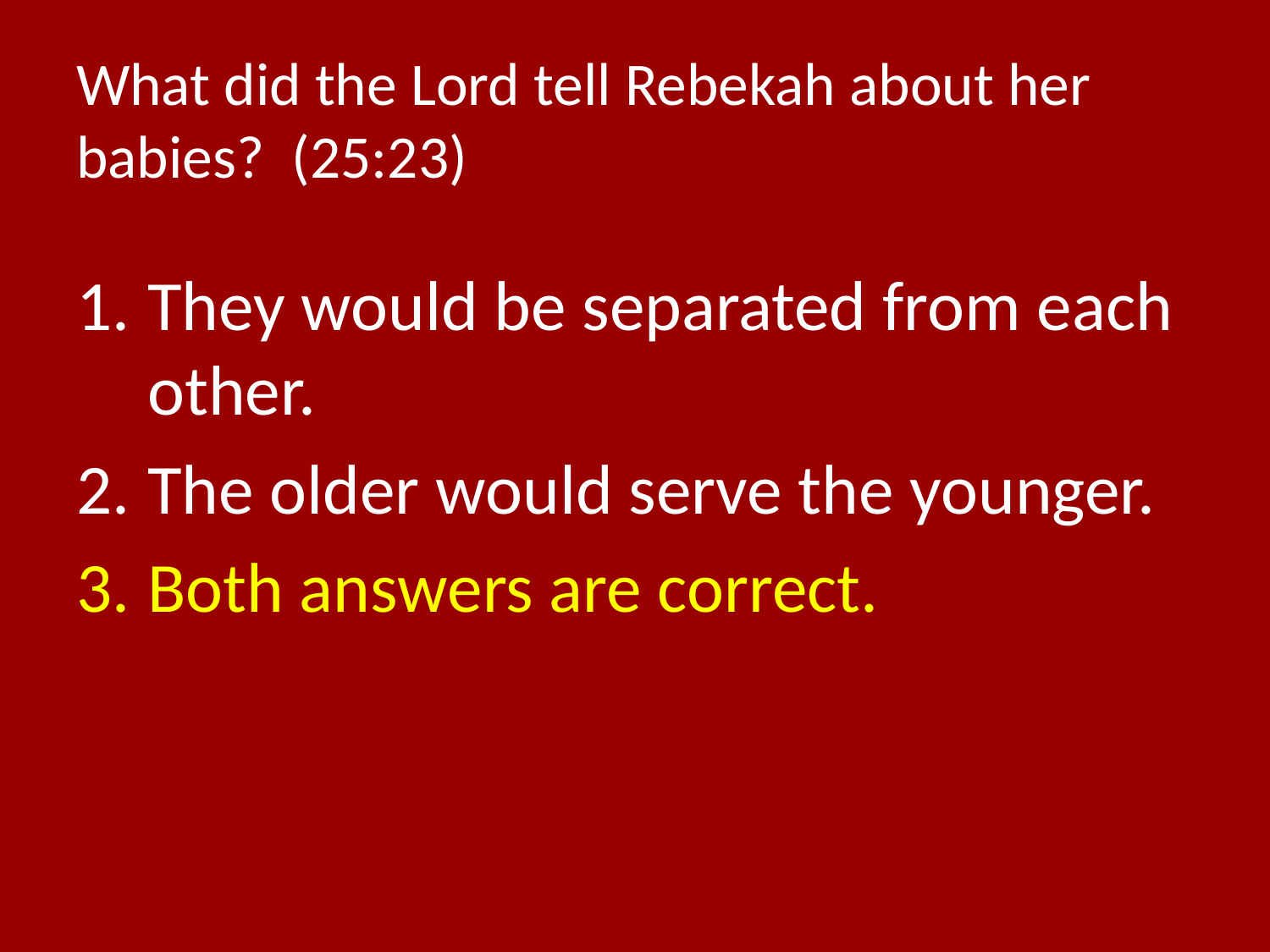

# What did the Lord tell Rebekah about her babies?  (25:23)
They would be separated from each other.
The older would serve the younger.
Both answers are correct.